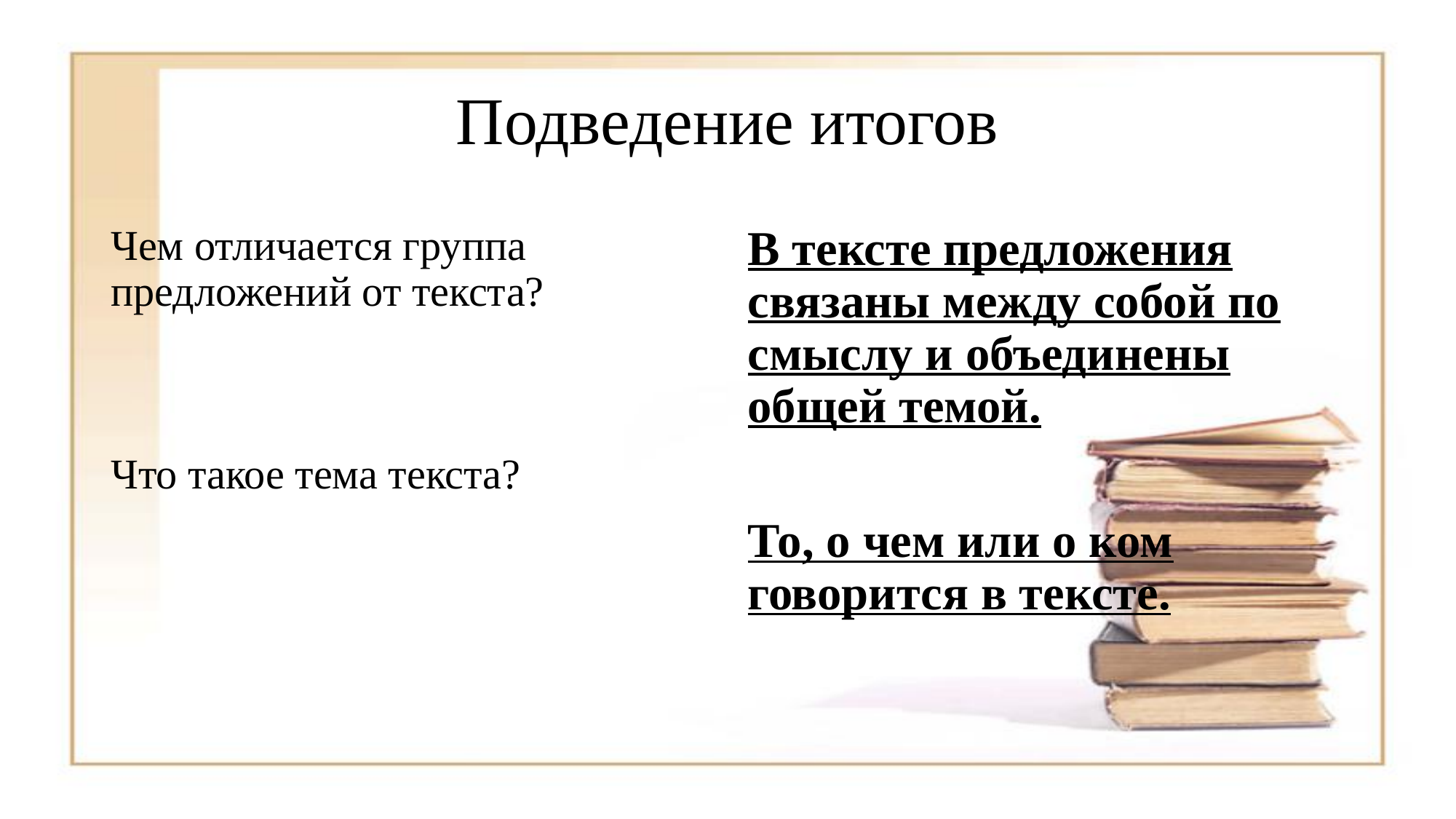

# Подведение итогов
Чем отличается группа предложений от текста?

Что такое тема текста?
В тексте предложения связаны между собой по смыслу и объединены общей темой.

То, о чем или о ком говорится в тексте.